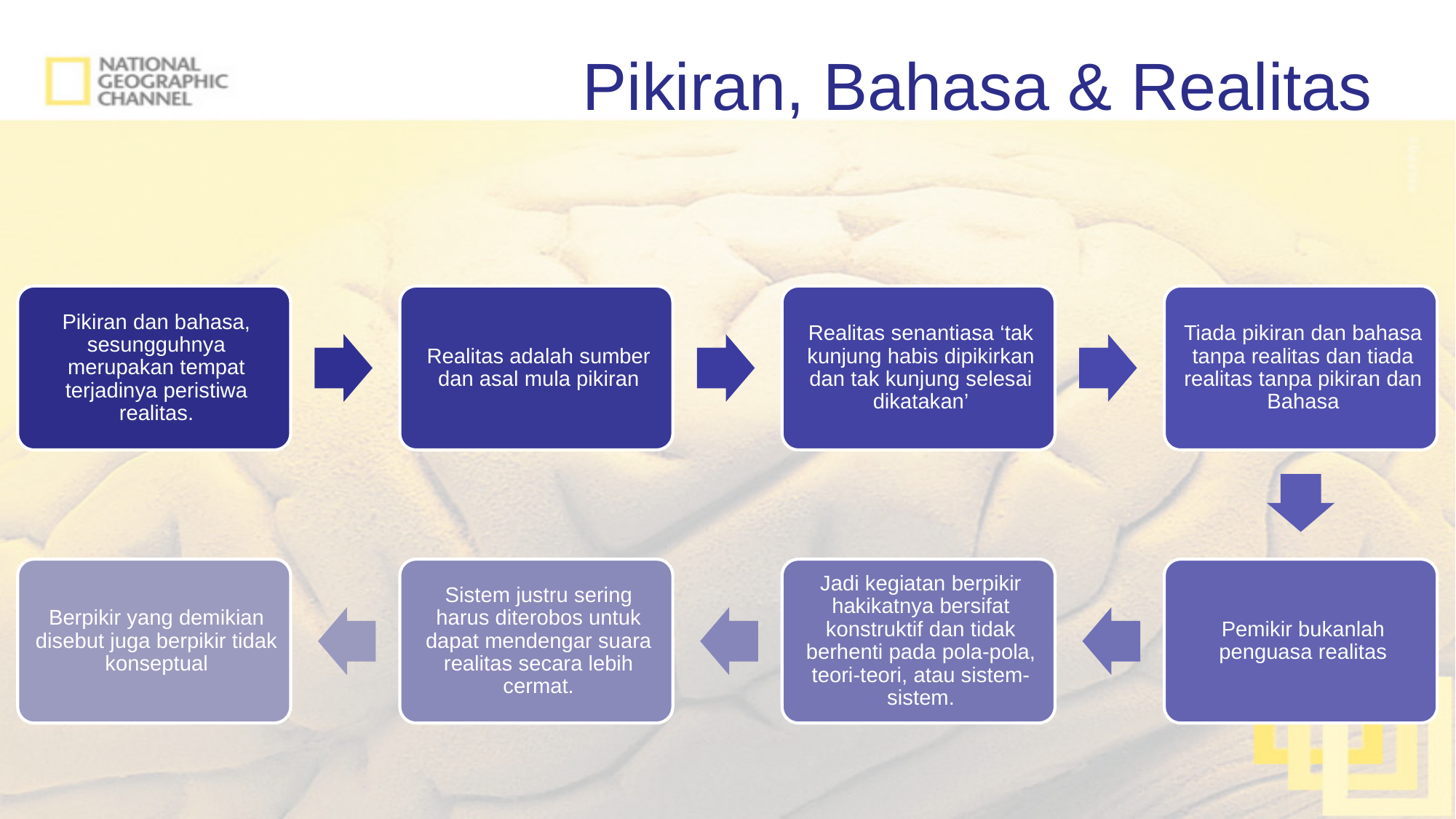

# Pikiran, Bahasa & Realitas
Pikiran dan bahasa, sesungguhnya merupakan tempat terjadinya peristiwa realitas.

Realitas adalah sumber dan asal mula pikiran

Realitas senantiasa ‘tak kunjung habis dipikirkan dan tak kunjung selesai dikatakan’

Tiada pikiran dan bahasa tanpa realitas dan tiada realitas tanpa pikiran dan Bahasa

Pemikir bukanlah penguasa realitas

Jadi kegiatan berpikir hakikatnya bersifat konstruktif dan tidak berhenti pada pola-pola, teori-teori, atau sistem-sistem.

Sistem justru sering harus diterobos untuk dapat mendengar suara realitas secara lebih cermat.

Berpikir yang demikian disebut juga berpikir tidak konseptual